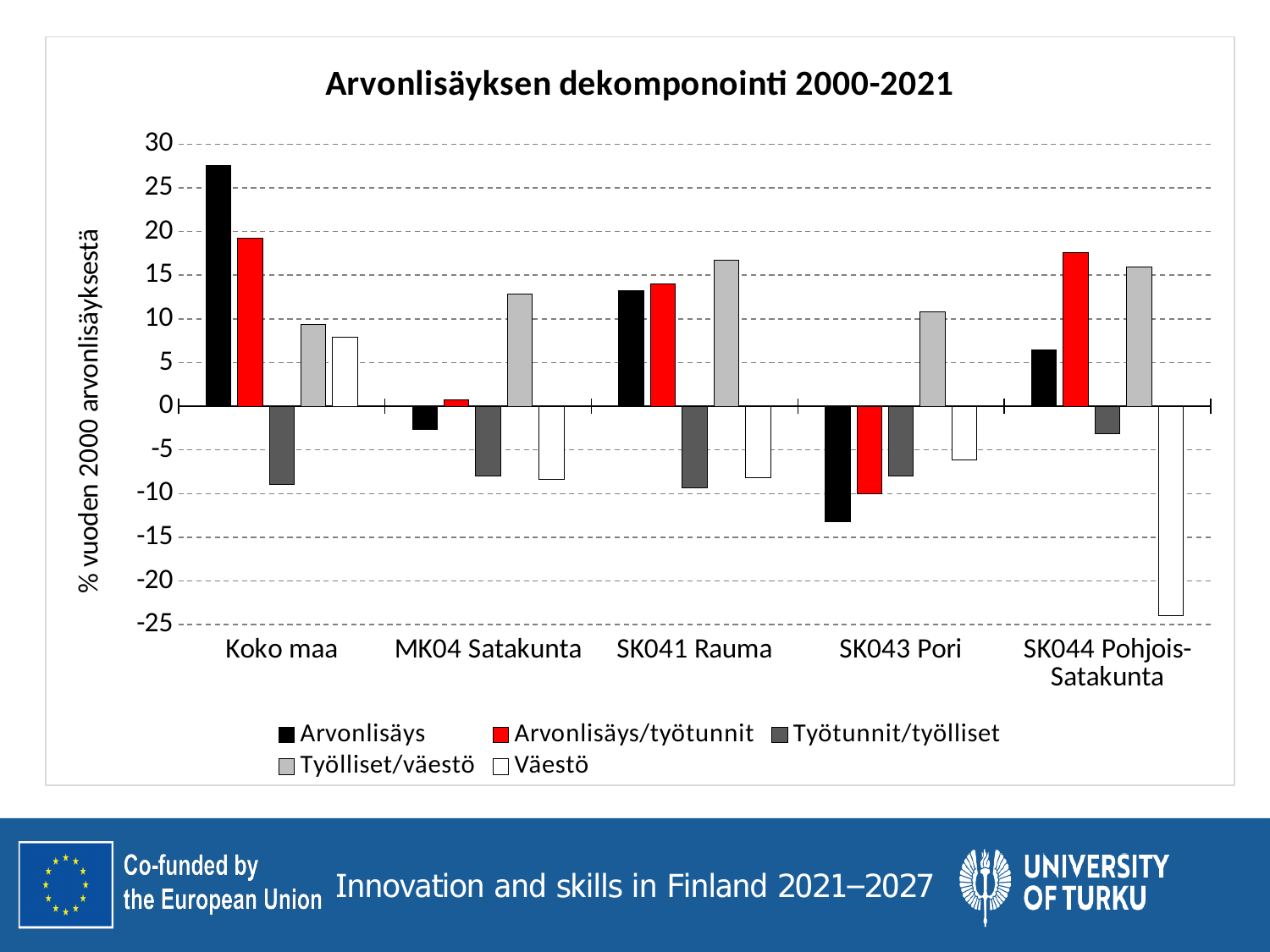

### Chart: Arvonlisäyksen dekomponointi 2000-2021

| Category | Arvonlisäys | Arvonlisäys/työtunnit | Työtunnit/työlliset | Työlliset/väestö | Väestö |
|---|---|---|---|---|---|
| Koko maa | 27.56566783943408 | 19.209117619135373 | -8.941793486469114 | 9.358739152647114 | 7.939604554120721 |
| MK04 Satakunta | -2.7004581771958627 | 0.7675344549620048 | -8.000301621689433 | 12.869463564906955 | -8.337154575375388 |
| SK041 Rauma | 13.248295689525003 | 14.028505132089 | -9.336784320591084 | 16.75862197792312 | -8.202047099896054 |
| SK043 Pori | -13.166414691716867 | -9.969201408421574 | -7.937923532321462 | 10.843928279483404 | -6.103218030457234 |
| SK044 Pohjois-Satakunta | 6.454603812886437 | 17.578182968025917 | -3.1376246406292054 | 15.967572896331138 | -23.953527410841403 |